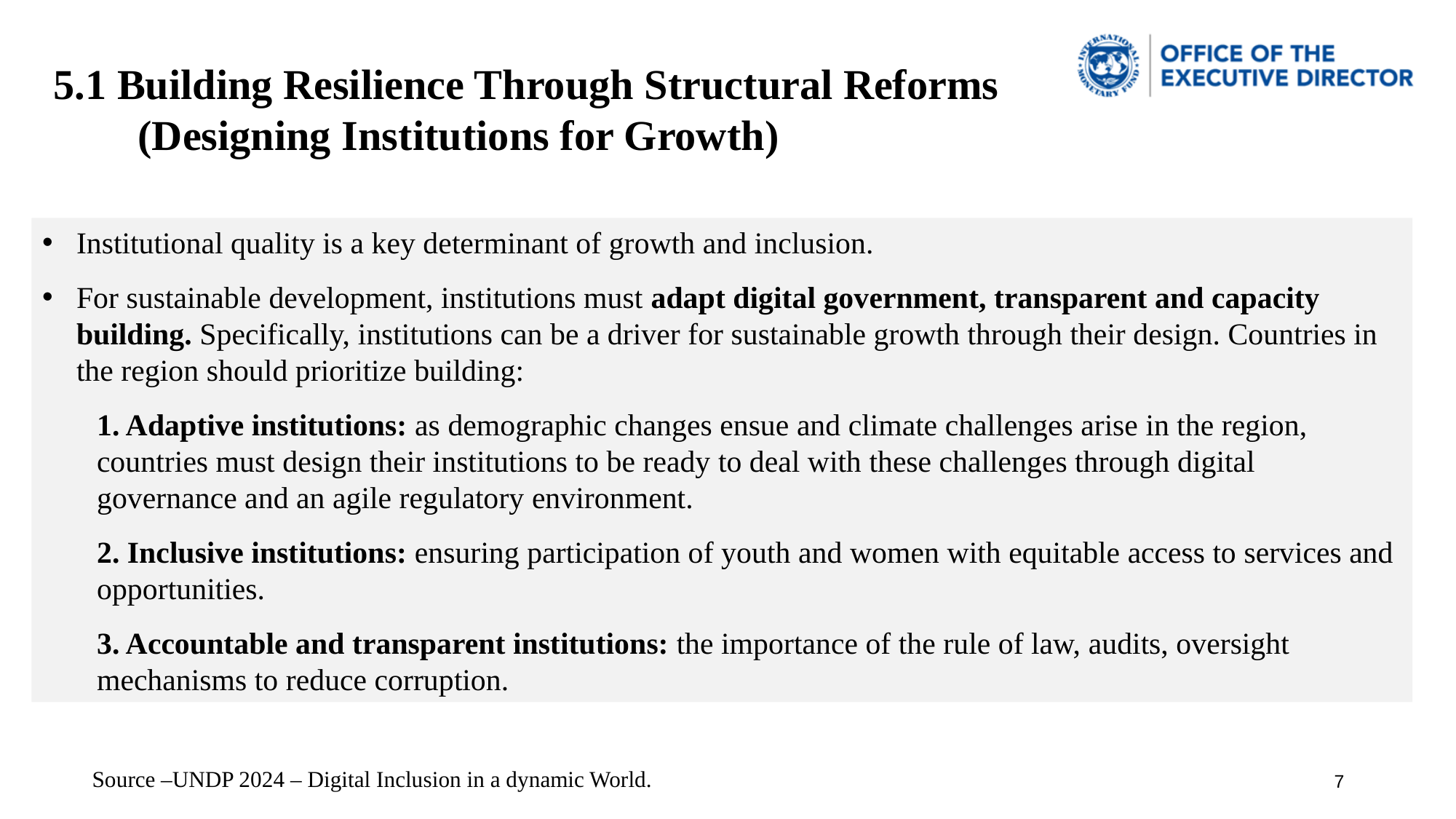

5.1 Building Resilience Through Structural Reforms
        (Designing Institutions for Growth)
2- The Arab Region’s Development Challenge
- Despite natural resource wealth and a young population, many Arab countries face:
- High youth unemployment
- Low productivity
- Weak private sector development

Institutional quality is a key determinant of growth and inclusion.
For sustainable development, institutions must adapt digital government, transparent and capacity building. Specifically, institutions can be a driver for sustainable growth through their design. Countries in the region should prioritize building:
1. Adaptive institutions: as demographic changes ensue and climate challenges arise in the region, countries must design their institutions to be ready to deal with these challenges through digital governance and an agile regulatory environment.
2. Inclusive institutions: ensuring participation of youth and women with equitable access to services and opportunities.
3. Accountable and transparent institutions: the importance of the rule of law, audits, oversight mechanisms to reduce corruption.
Source –UNDP 2024 – Digital Inclusion in a dynamic World.
7